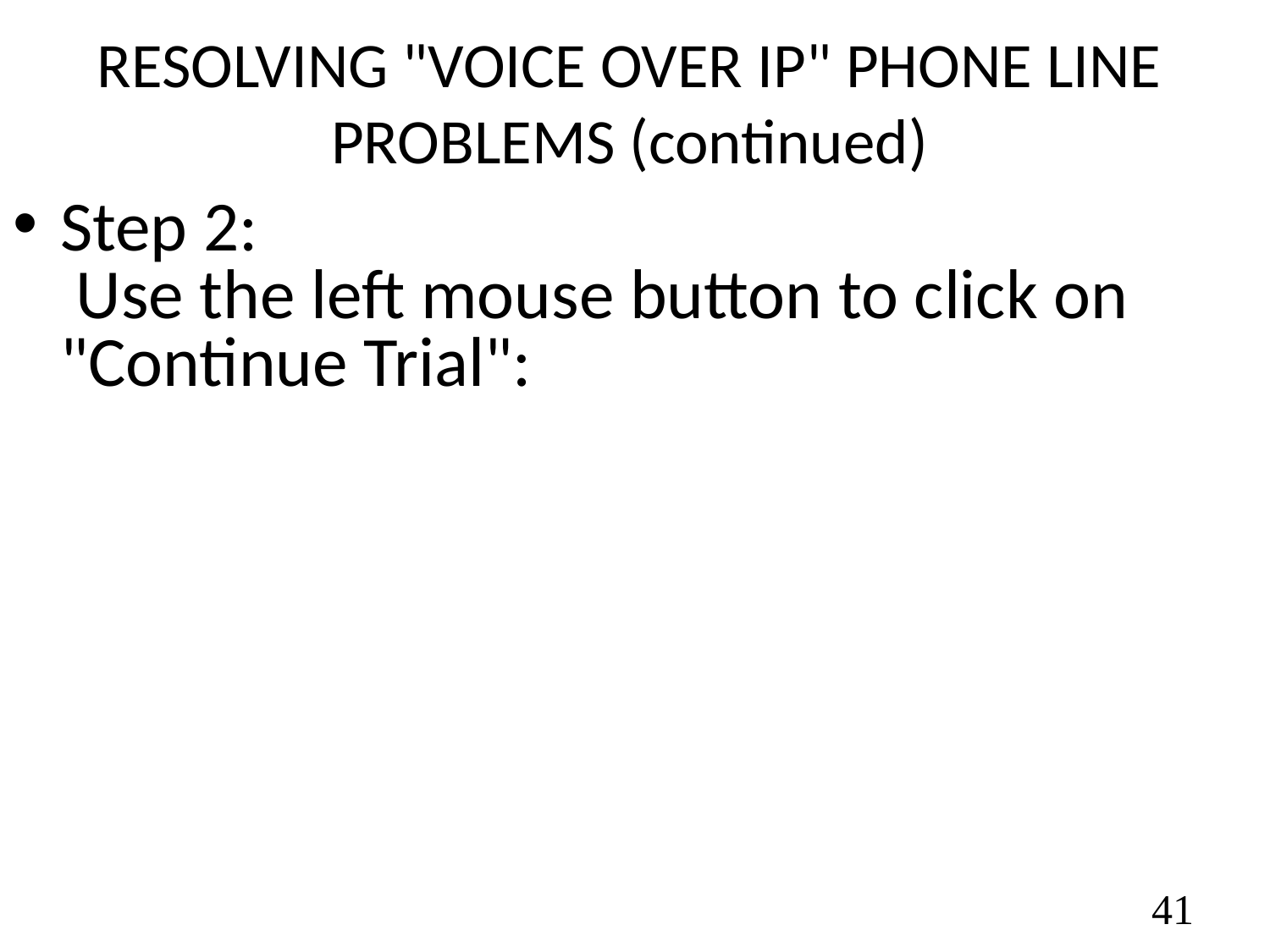

RESOLVING "VOICE OVER IP" PHONE LINE PROBLEMS (continued)
Step 2:                                                                Use the left mouse button to click on  "Continue Trial":

41